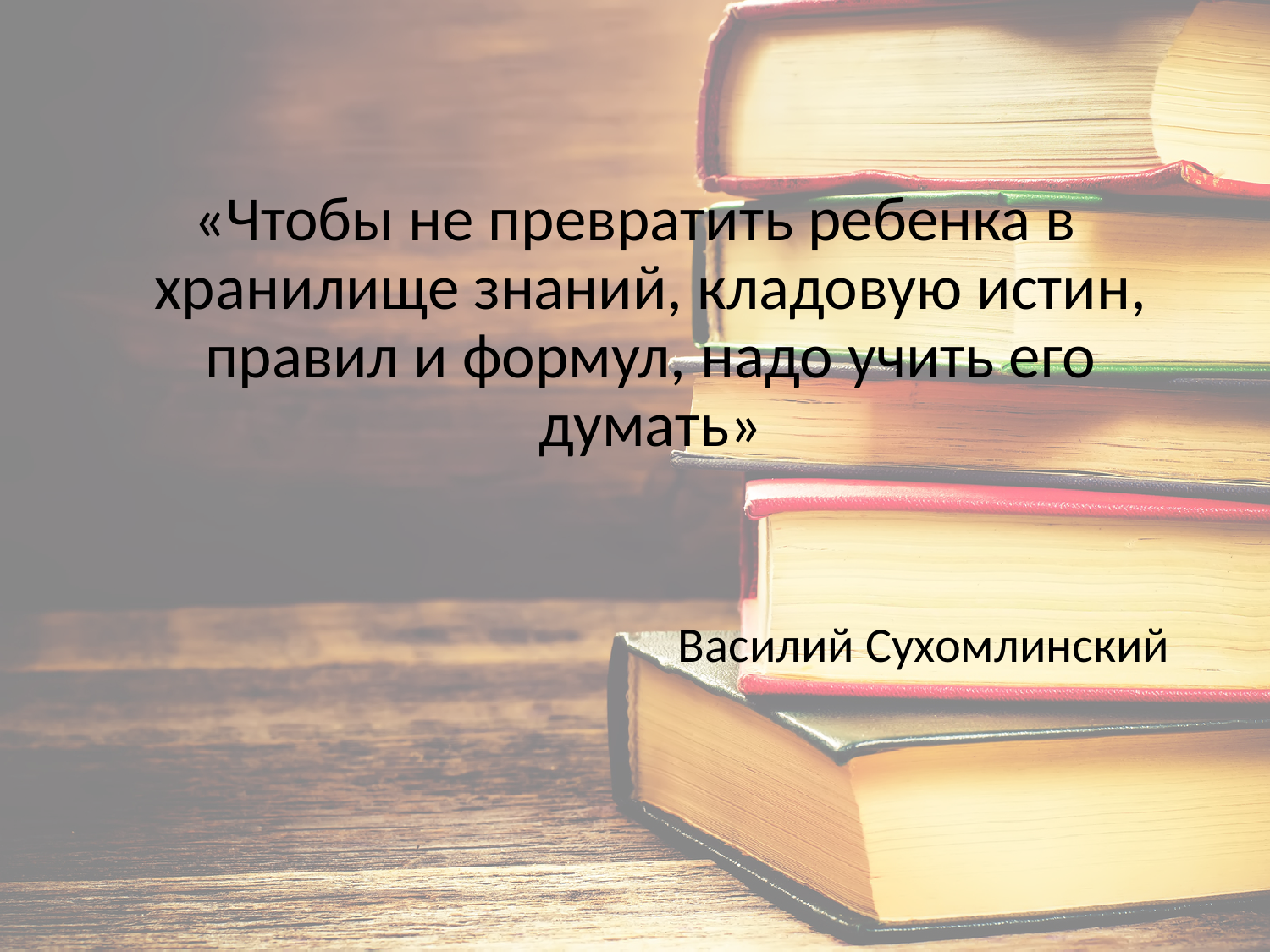

«Чтобы не превратить ребенка в хранилище знаний, кладовую истин, правил и формул, надо учить его думать»

Василий Сухомлинский